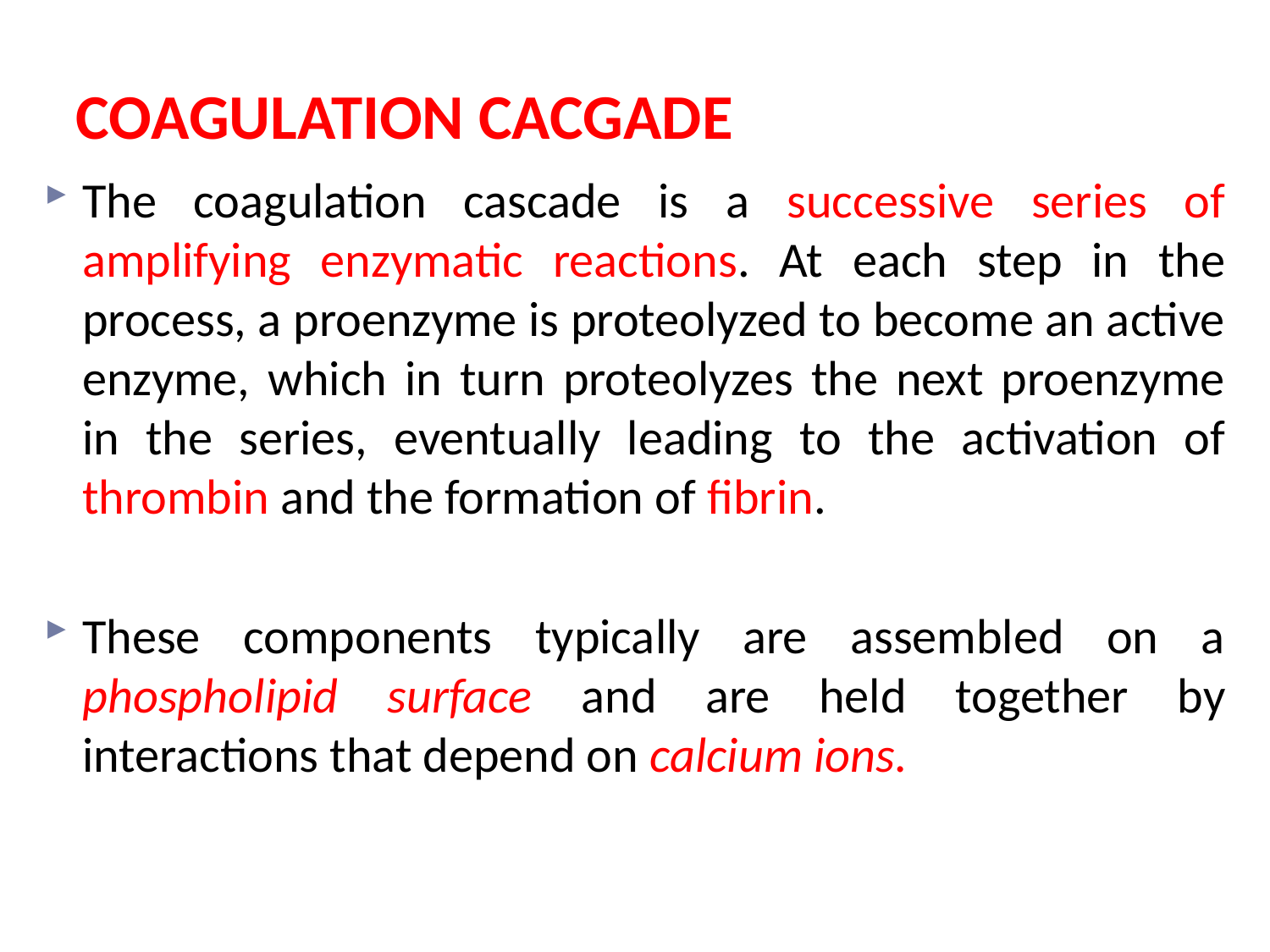

COAGULATION CACGADE
The coagulation cascade is a successive series of amplifying enzymatic reactions. At each step in the process, a proenzyme is proteolyzed to become an active enzyme, which in turn proteolyzes the next proenzyme in the series, eventually leading to the activation of thrombin and the formation of fibrin.

These components typically are assembled on a phospholipid surface and are held together by interactions that depend on calcium ions.